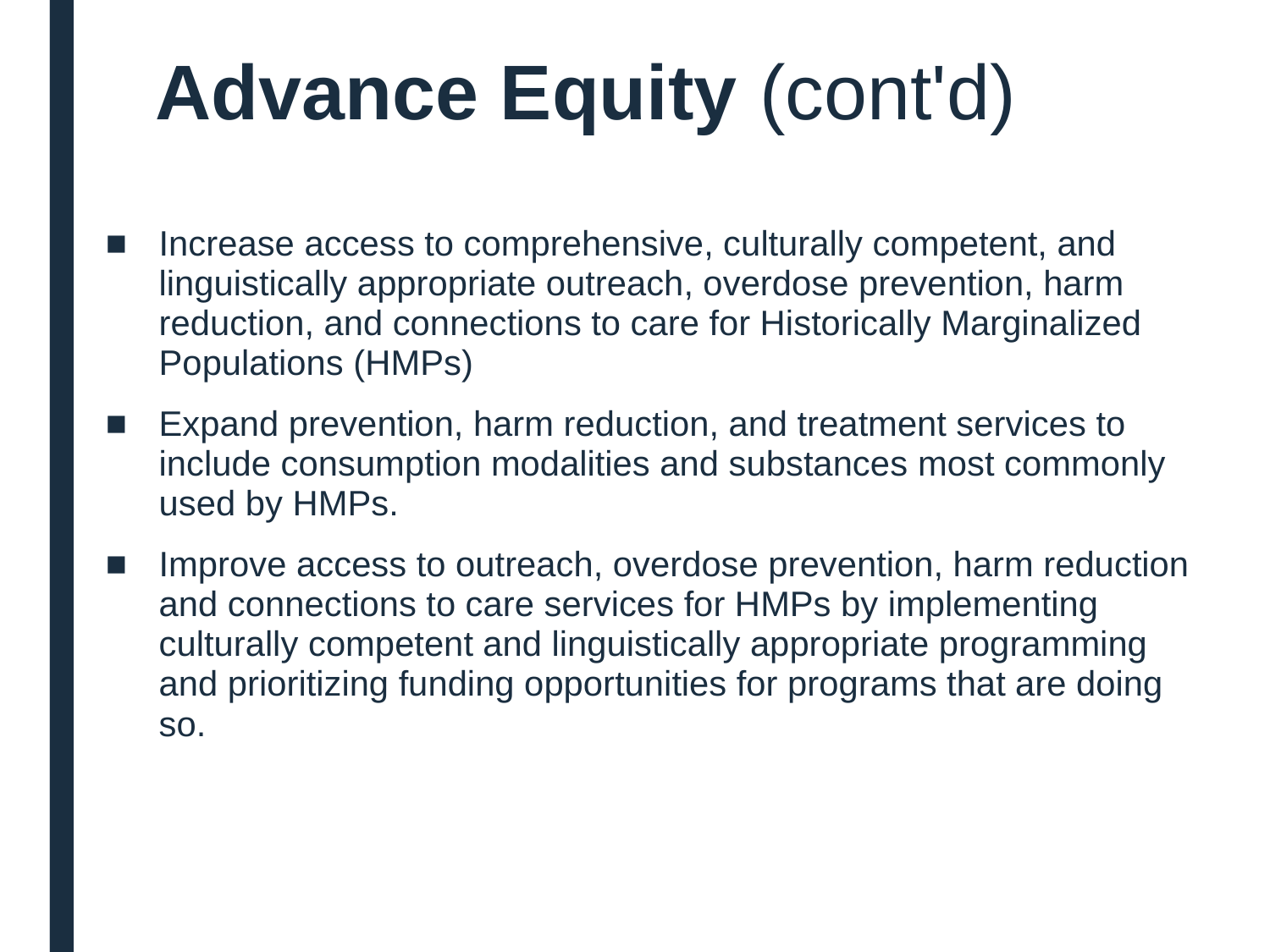

# Advance Equity (cont'd)
Increase access to comprehensive, culturally competent, and linguistically appropriate outreach, overdose prevention, harm reduction, and connections to care for Historically Marginalized Populations (HMPs)
Expand prevention, harm reduction, and treatment services to include consumption modalities and substances most commonly used by HMPs.
Improve access to outreach, overdose prevention, harm reduction and connections to care services for HMPs by implementing culturally competent and linguistically appropriate programming and prioritizing funding opportunities for programs that are doing so.